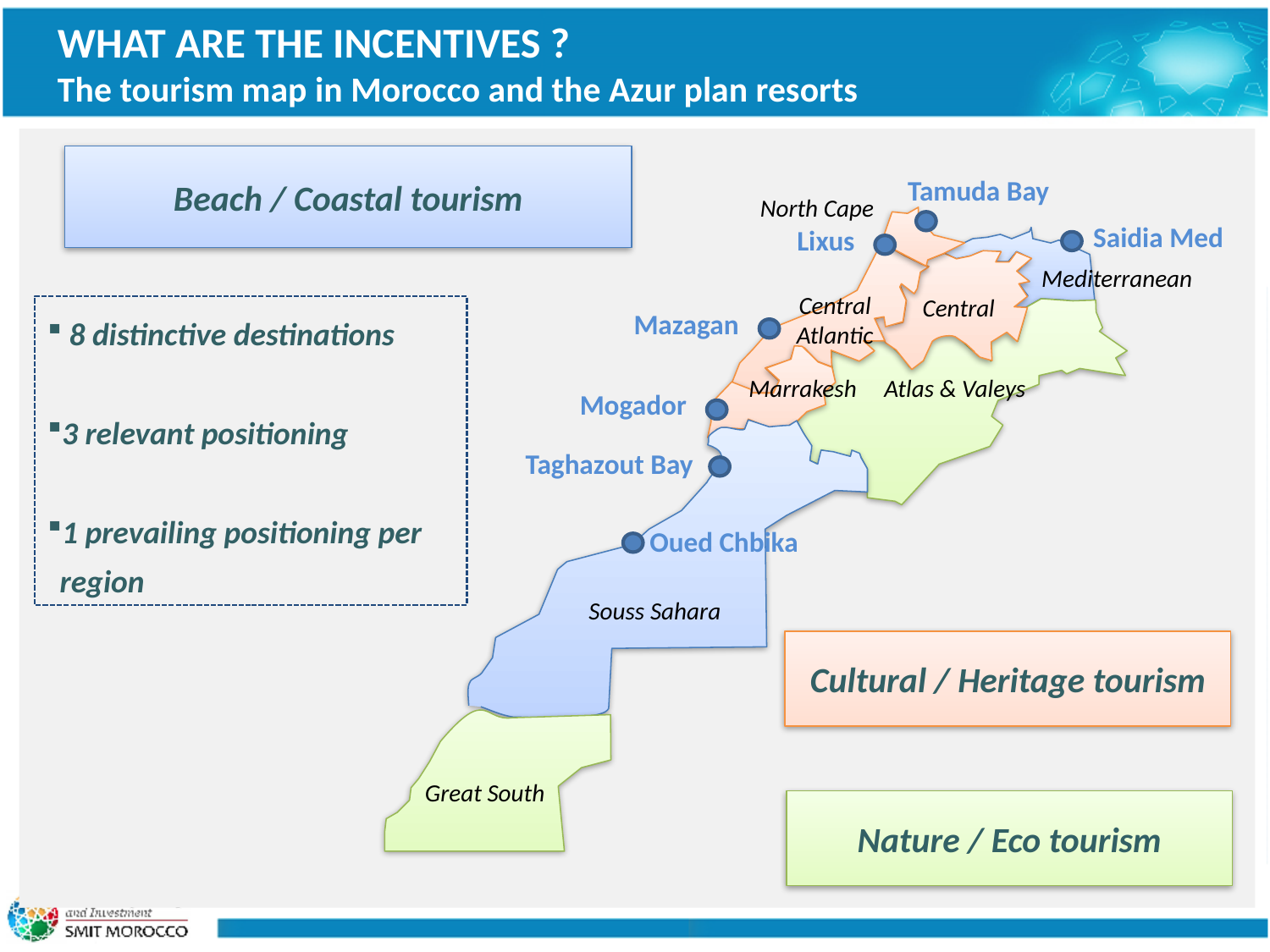

WHAT ARE THE INCENTIVES ?
The tourism map in Morocco and the Azur plan resorts

Beach / Coastal tourism
Tamuda Bay
North Cape

Saidia Med
Lixus

Mediterranean
Central Atlantic
Central
 8 distinctive destinations

3 relevant positioning

1 prevailing positioning per region

Mazagan

Marrakesh
Atlas & Valeys
Mogador

Taghazout Bay

Oued Chbika

Souss Sahara
Cultural / Heritage tourism

Great South
Nature / Eco tourism